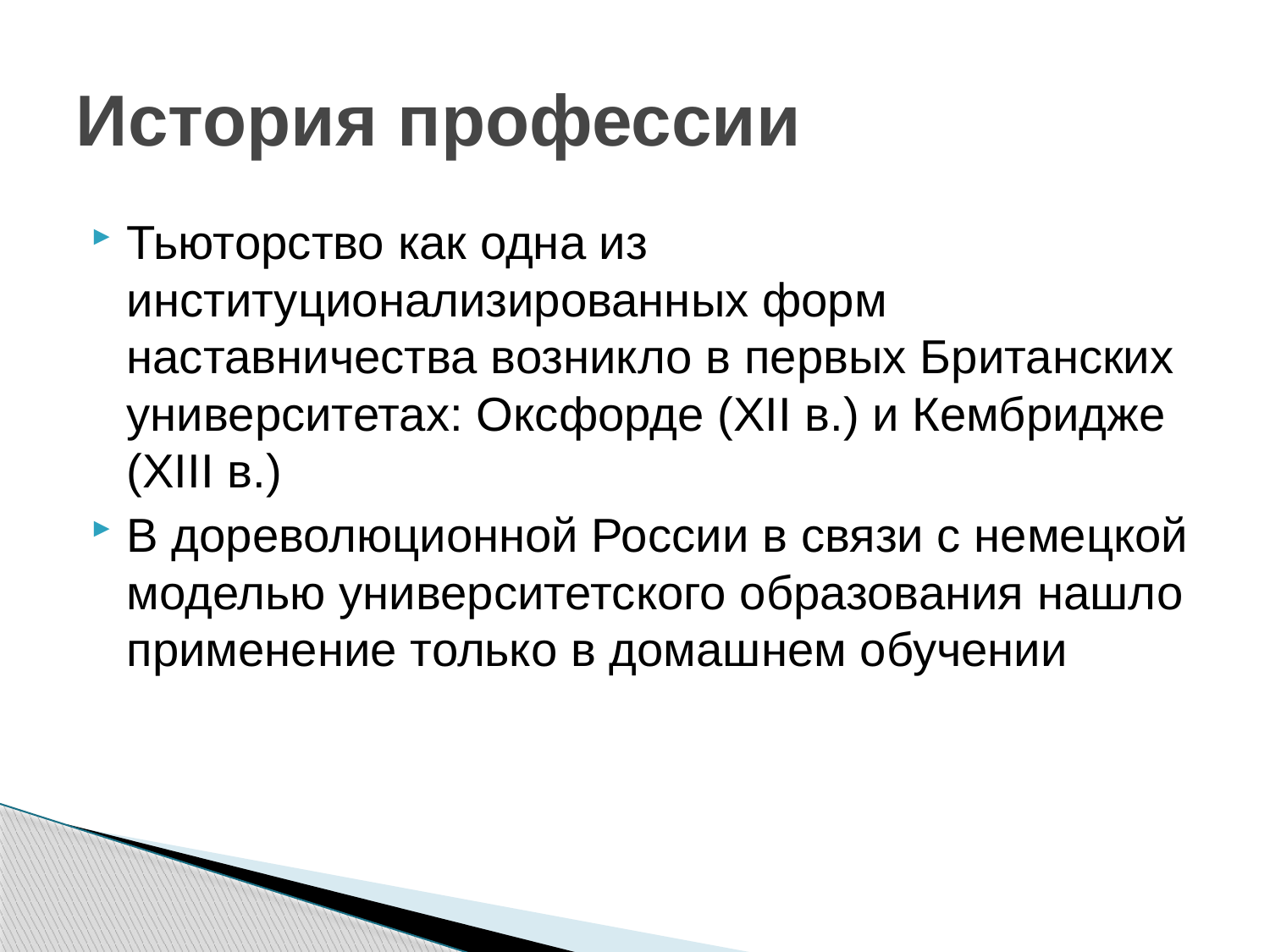

# История профессии
Тьюторство как одна из институционализированных форм наставничества возникло в первых Британских университетах: Оксфорде (XII в.) и Кембридже (XIII в.)
В дореволюционной России в связи с немецкой моделью университетского образования нашло применение только в домашнем обучении